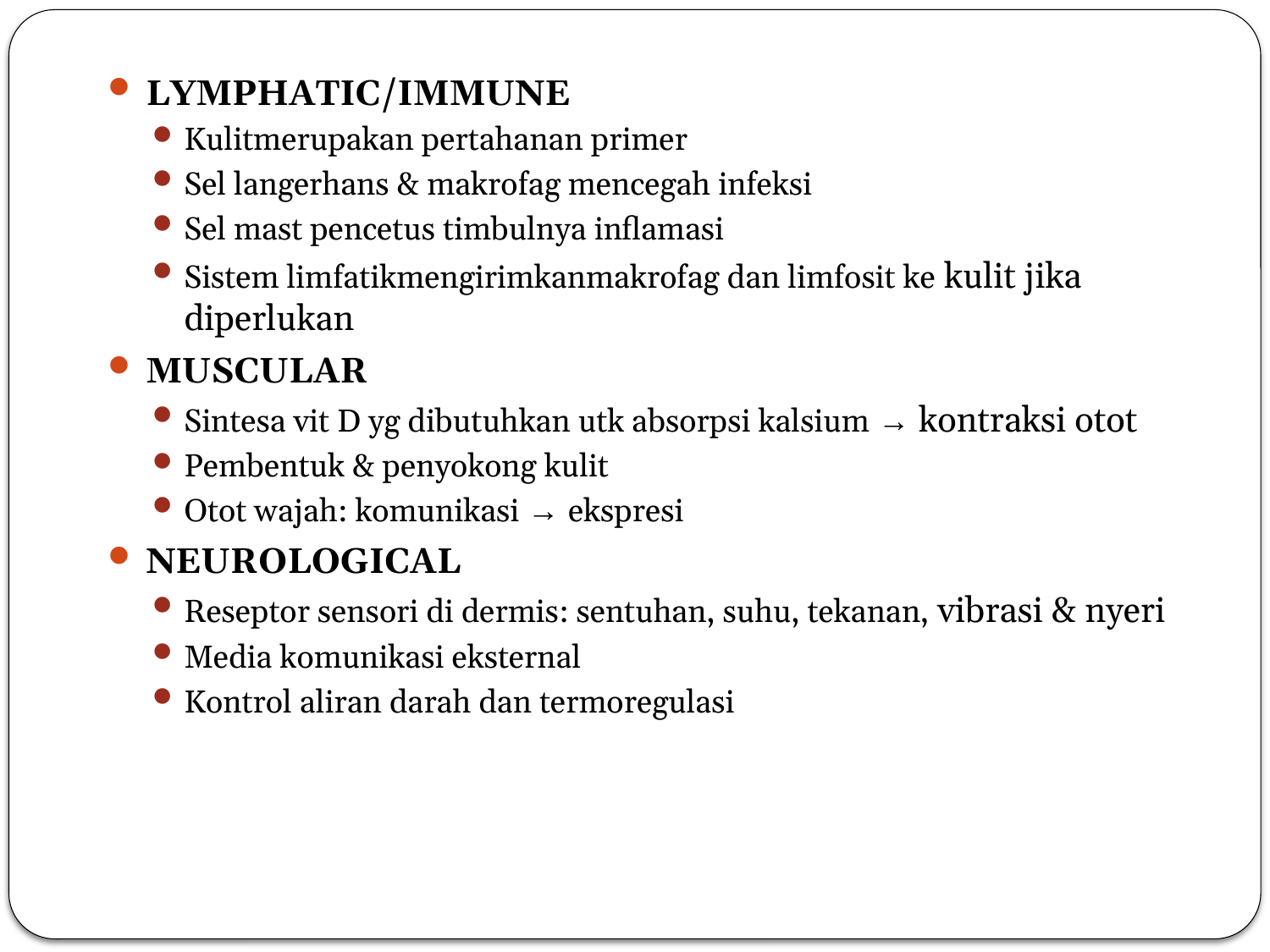

LYMPHATIC/IMMUNE
Kulitmerupakan pertahanan primer
Sel langerhans & makrofag mencegah infeksi
Sel mast pencetus timbulnya inflamasi
Sistem limfatikmengirimkanmakrofag dan limfosit ke kulit jika diperlukan
MUSCULAR
Sintesa vit D yg dibutuhkan utk absorpsi kalsium → kontraksi otot
Pembentuk & penyokong kulit
Otot wajah: komunikasi → ekspresi
NEUROLOGICAL
Reseptor sensori di dermis: sentuhan, suhu, tekanan, vibrasi & nyeri
Media komunikasi eksternal
Kontrol aliran darah dan termoregulasi